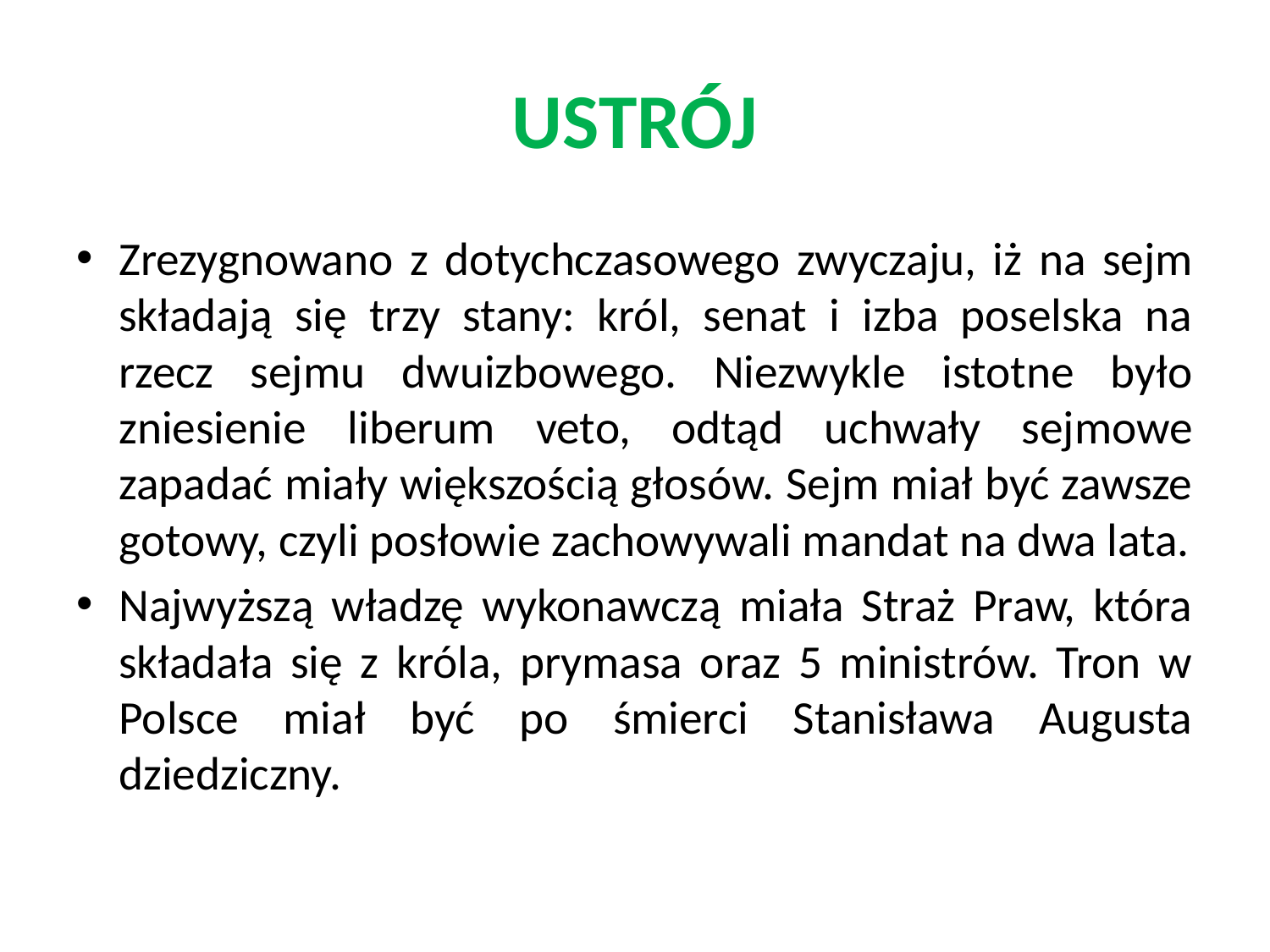

# USTRÓJ
Zrezygnowano z dotychczasowego zwyczaju, iż na sejm składają się trzy stany: król, senat i izba poselska na rzecz sejmu dwuizbowego. Niezwykle istotne było zniesienie liberum veto, odtąd uchwały sejmowe zapadać miały większością głosów. Sejm miał być zawsze gotowy, czyli posłowie zachowywali mandat na dwa lata.
Najwyższą władzę wykonawczą miała Straż Praw, która składała się z króla, prymasa oraz 5 ministrów. Tron w Polsce miał być po śmierci Stanisława Augusta dziedziczny.